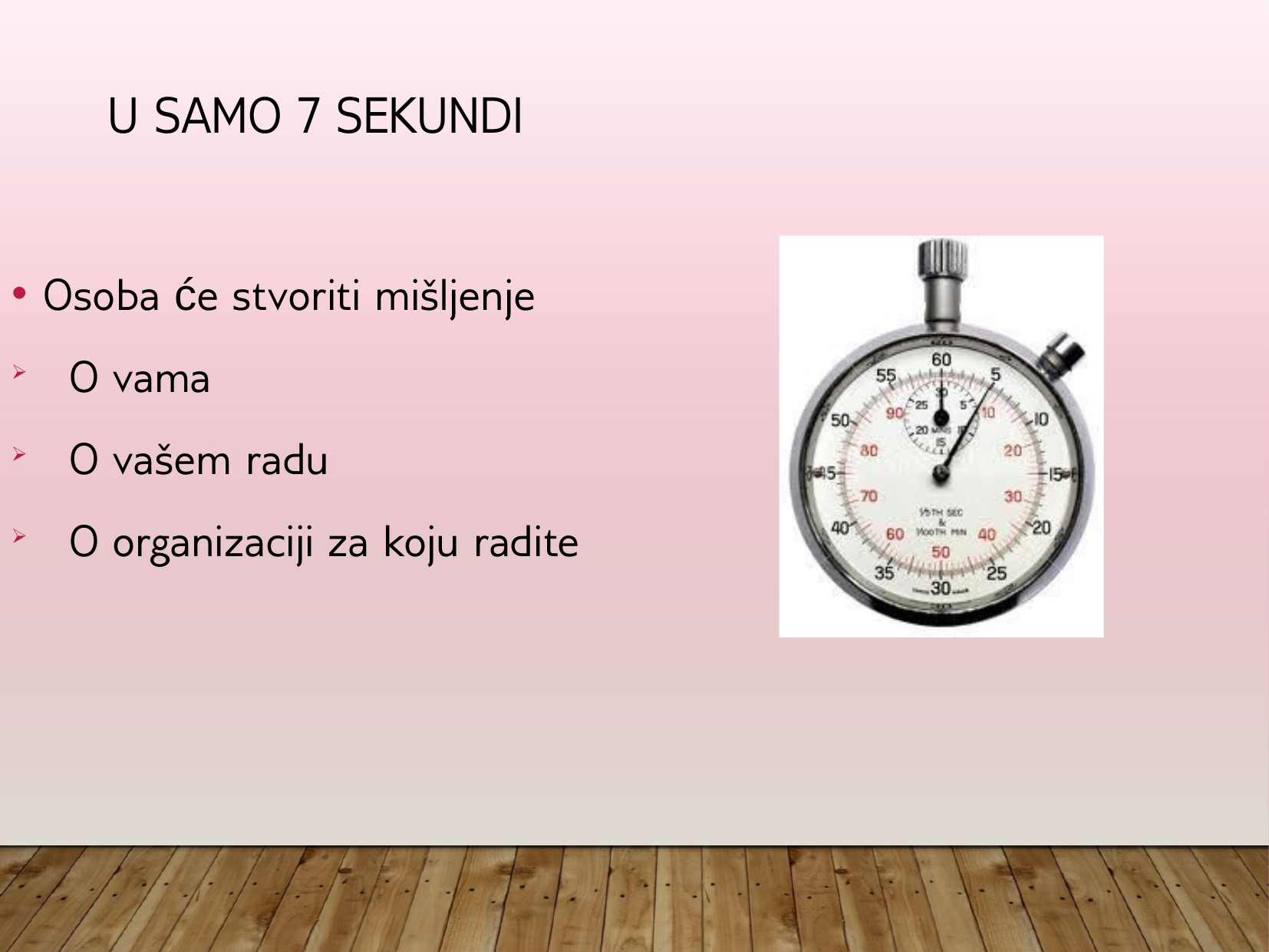

U samo 7 sekundi

Osoba će stvoriti mišljenje
O vama
O vašem radu
O organizaciji za koju radite